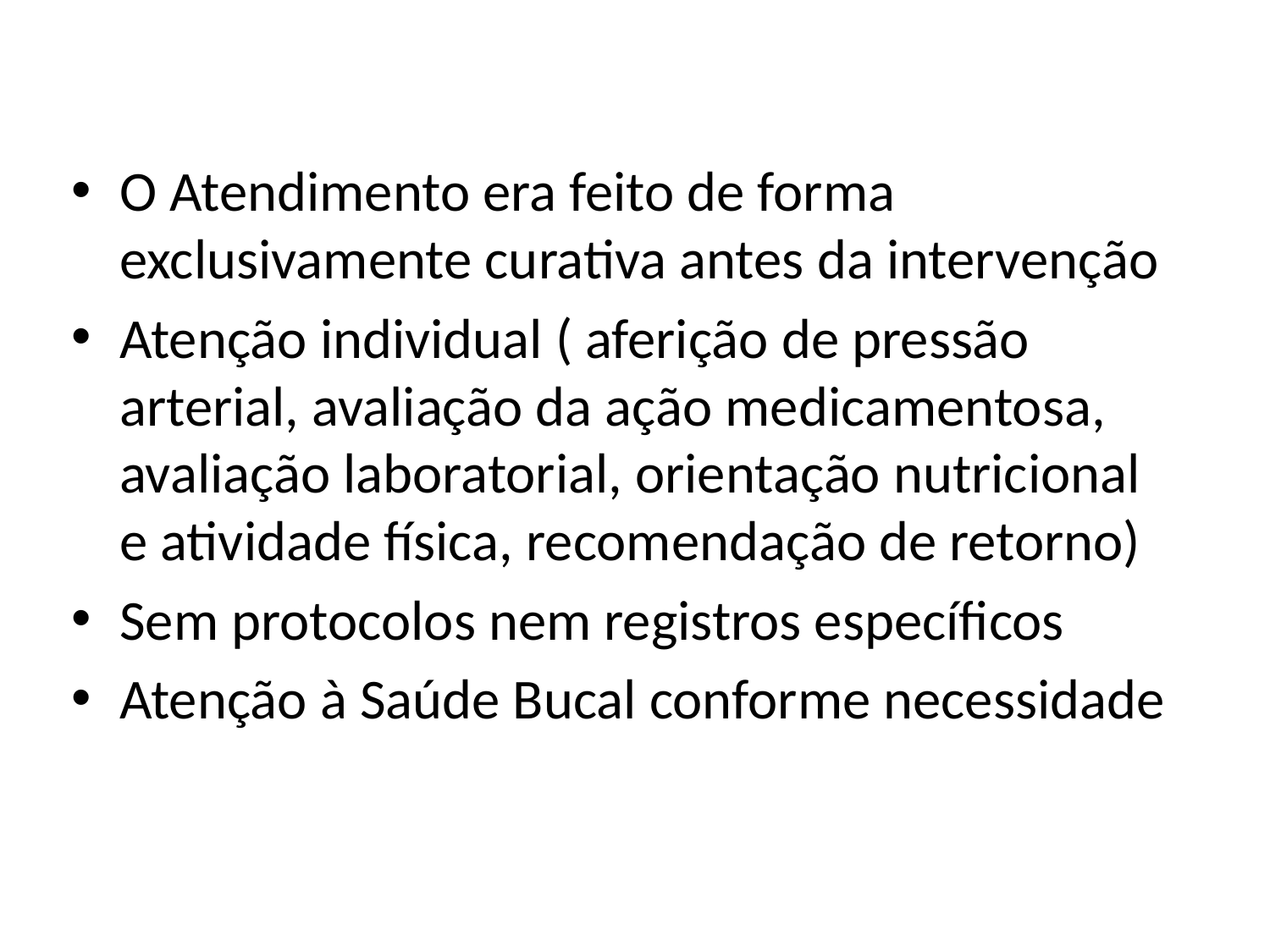

O Atendimento era feito de forma exclusivamente curativa antes da intervenção
Atenção individual ( aferição de pressão arterial, avaliação da ação medicamentosa, avaliação laboratorial, orientação nutricional e atividade física, recomendação de retorno)
Sem protocolos nem registros específicos
Atenção à Saúde Bucal conforme necessidade